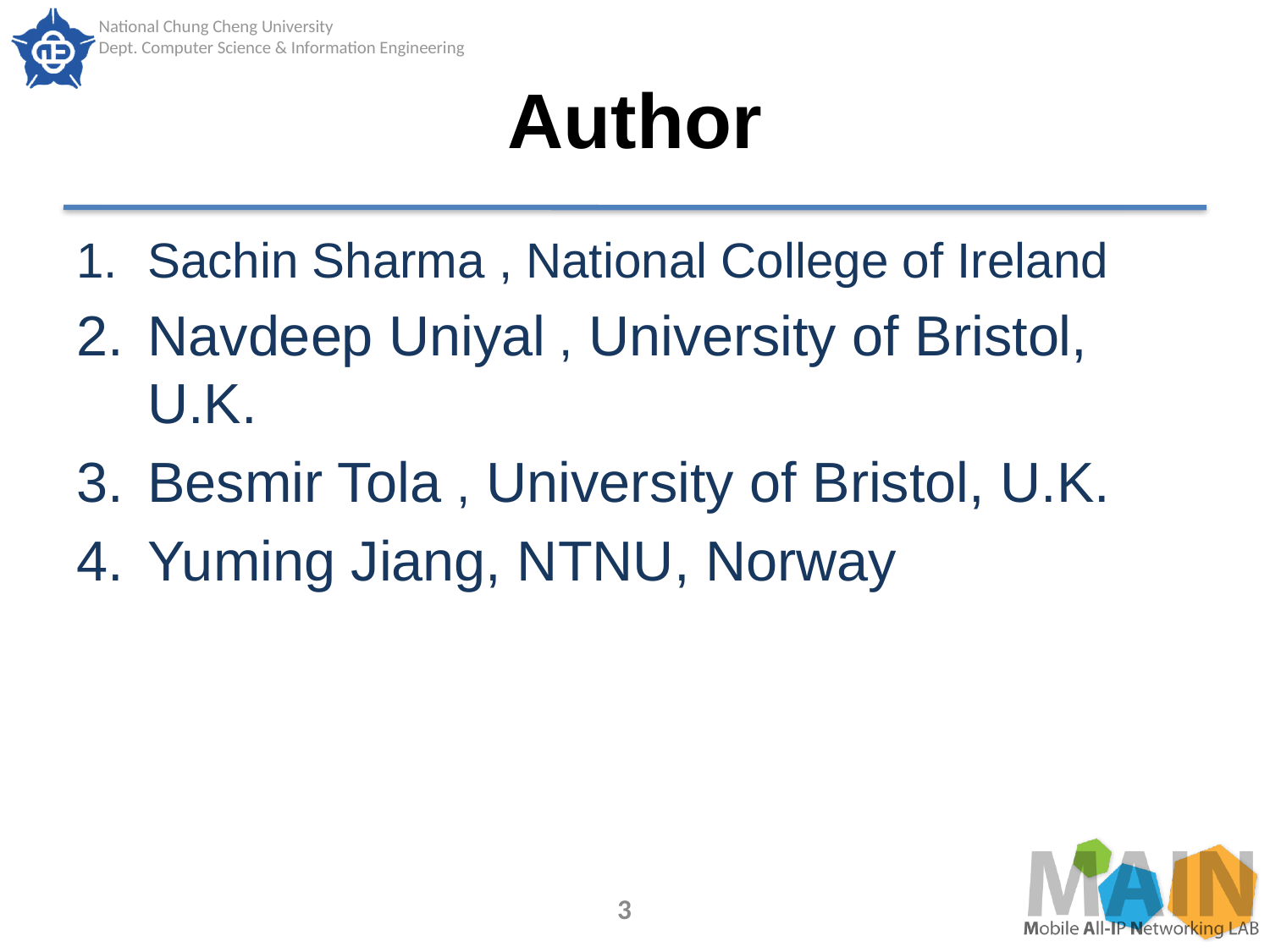

# Author
Sachin Sharma , National College of Ireland
Navdeep Uniyal , University of Bristol, U.K.
Besmir Tola , University of Bristol, U.K.
Yuming Jiang, NTNU, Norway
3